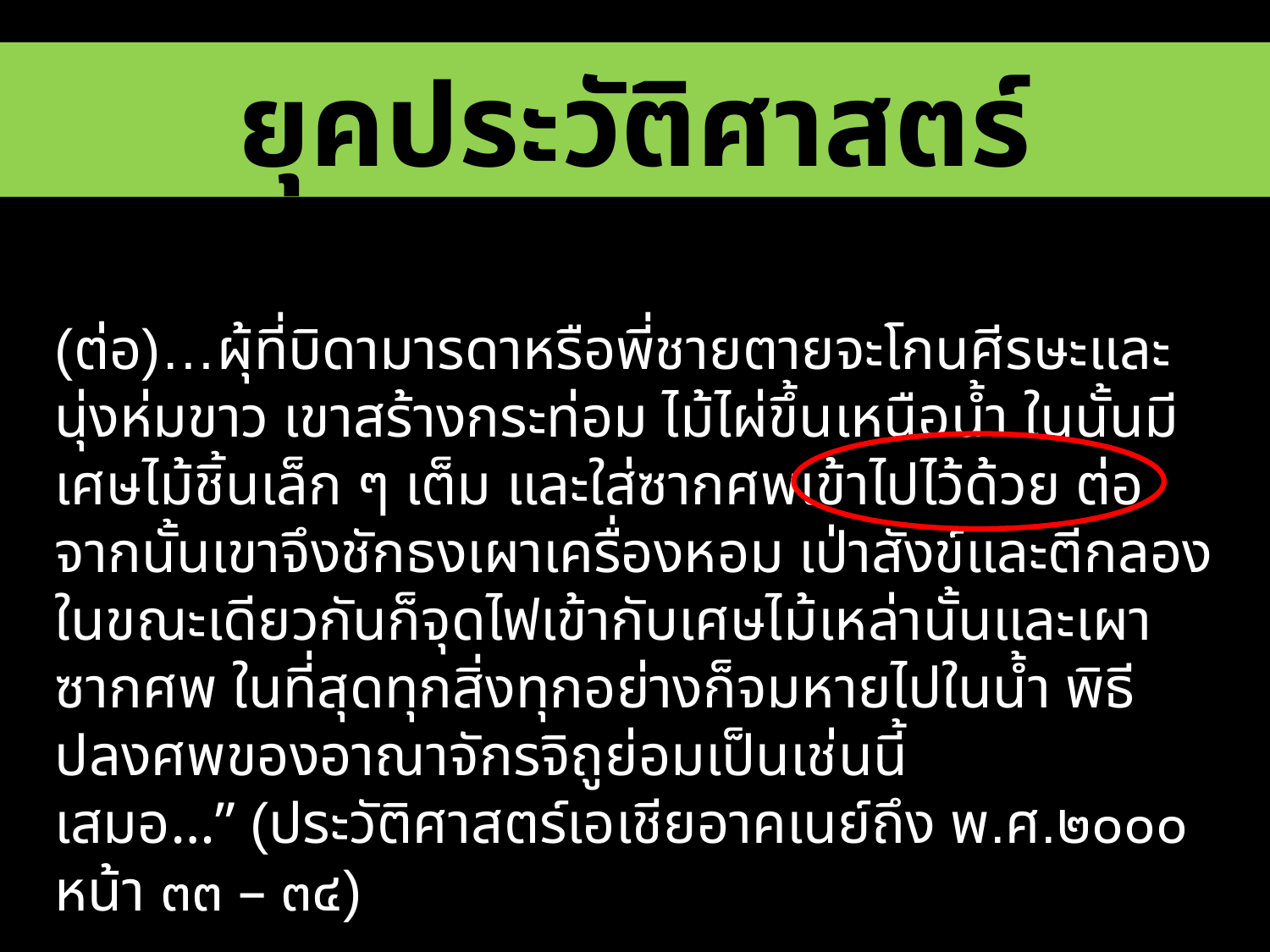

#
ยุคประวัติศาสตร์
(ต่อ)…ผุ้ที่บิดามารดาหรือพี่ชายตายจะโกนศีรษะและนุ่งห่มขาว เขาสร้างกระท่อม ไม้ไผ่ขึ้นเหนือน้ำ ในนั้นมีเศษไม้ชิ้นเล็ก ๆ เต็ม และใส่ซากศพเข้าไปไว้ด้วย ต่อจากนั้นเขาจึงชักธงเผาเครื่องหอม เป่าสังข์และตีกลอง ในขณะเดียวกันก็จุดไฟเข้ากับเศษไม้เหล่านั้นและเผาซากศพ ในที่สุดทุกสิ่งทุกอย่างก็จมหายไปในน้ำ พิธีปลงศพของอาณาจักรจิถูย่อมเป็นเช่นนี้เสมอ…” (ประวัติศาสตร์เอเชียอาคเนย์ถึง พ.ศ.๒๐๐๐ หน้า ๓๓ – ๓๔)